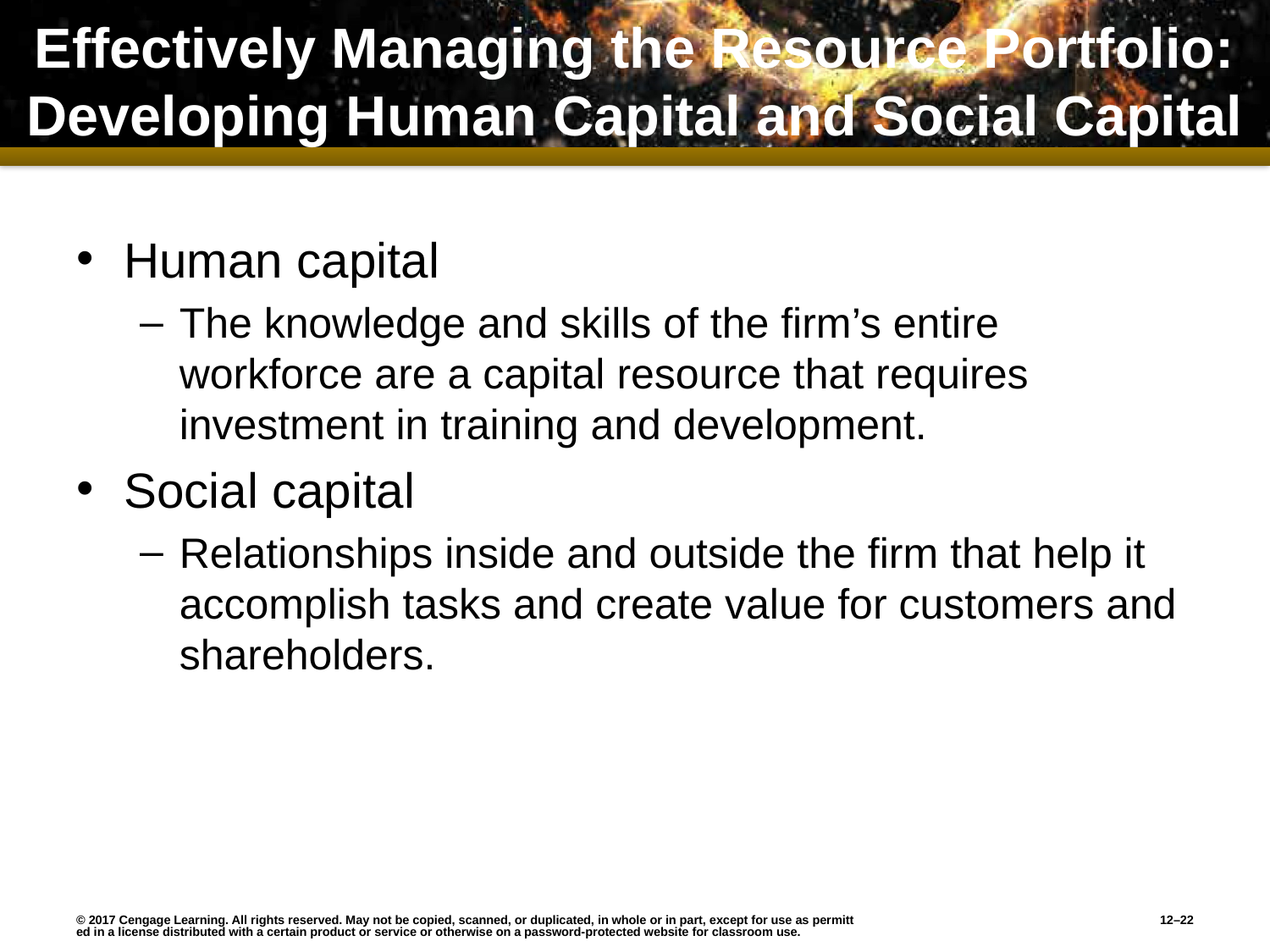

# Effectively Managing the Resource Portfolio: Developing Human Capital and Social Capital
Human capital
The knowledge and skills of the firm’s entire workforce are a capital resource that requires investment in training and development.
Social capital
Relationships inside and outside the firm that help it accomplish tasks and create value for customers and shareholders.
© 2017 Cengage Learning. All rights reserved. May not be copied, scanned, or duplicated, in whole or in part, except for use as permitted in a license distributed with a certain product or service or otherwise on a password-protected website for classroom use.
12–22